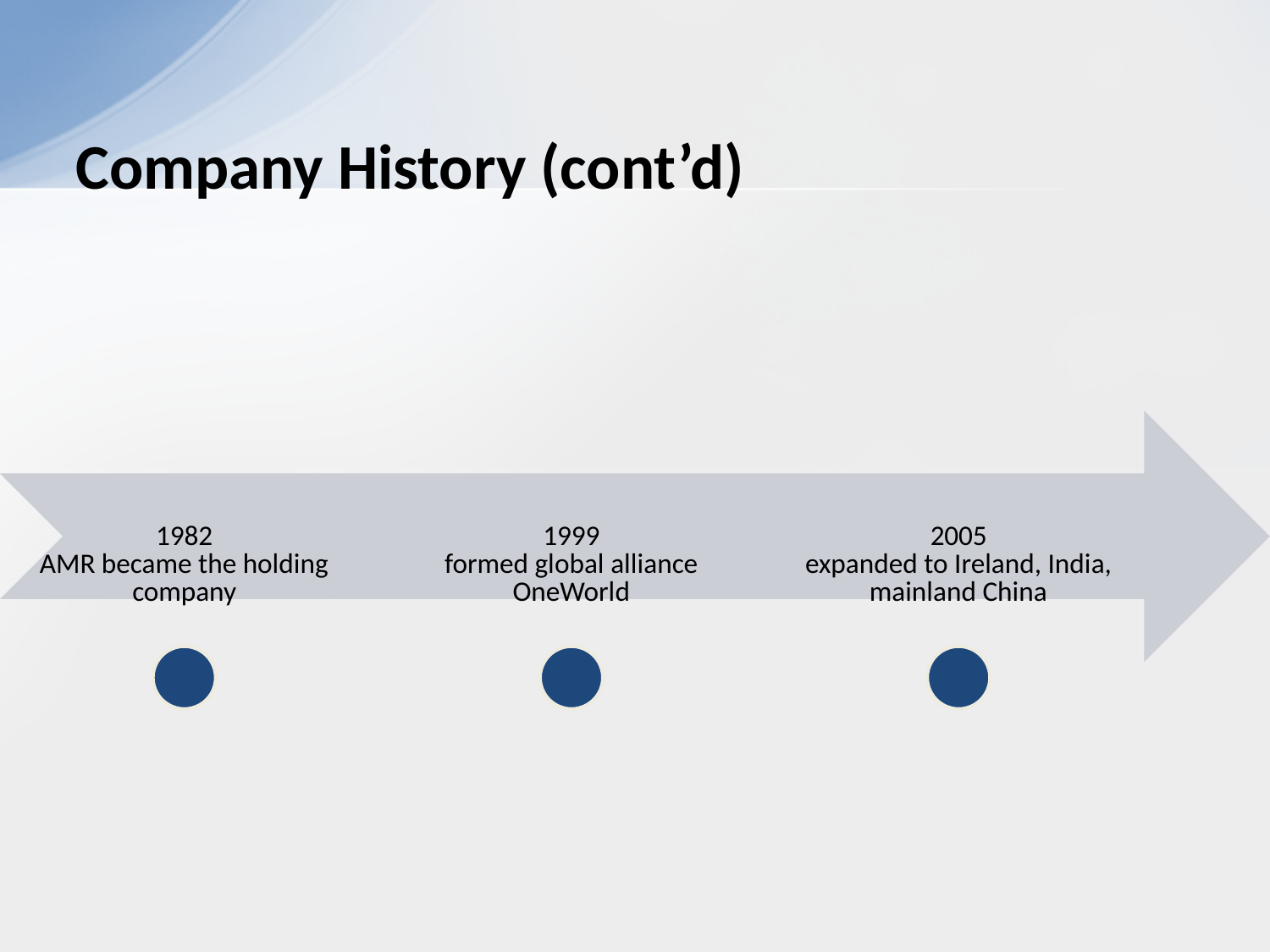

# Company History (cont’d)
1982
AMR became the holding company
1999
formed global alliance OneWorld
2005
expanded to Ireland, India, mainland China